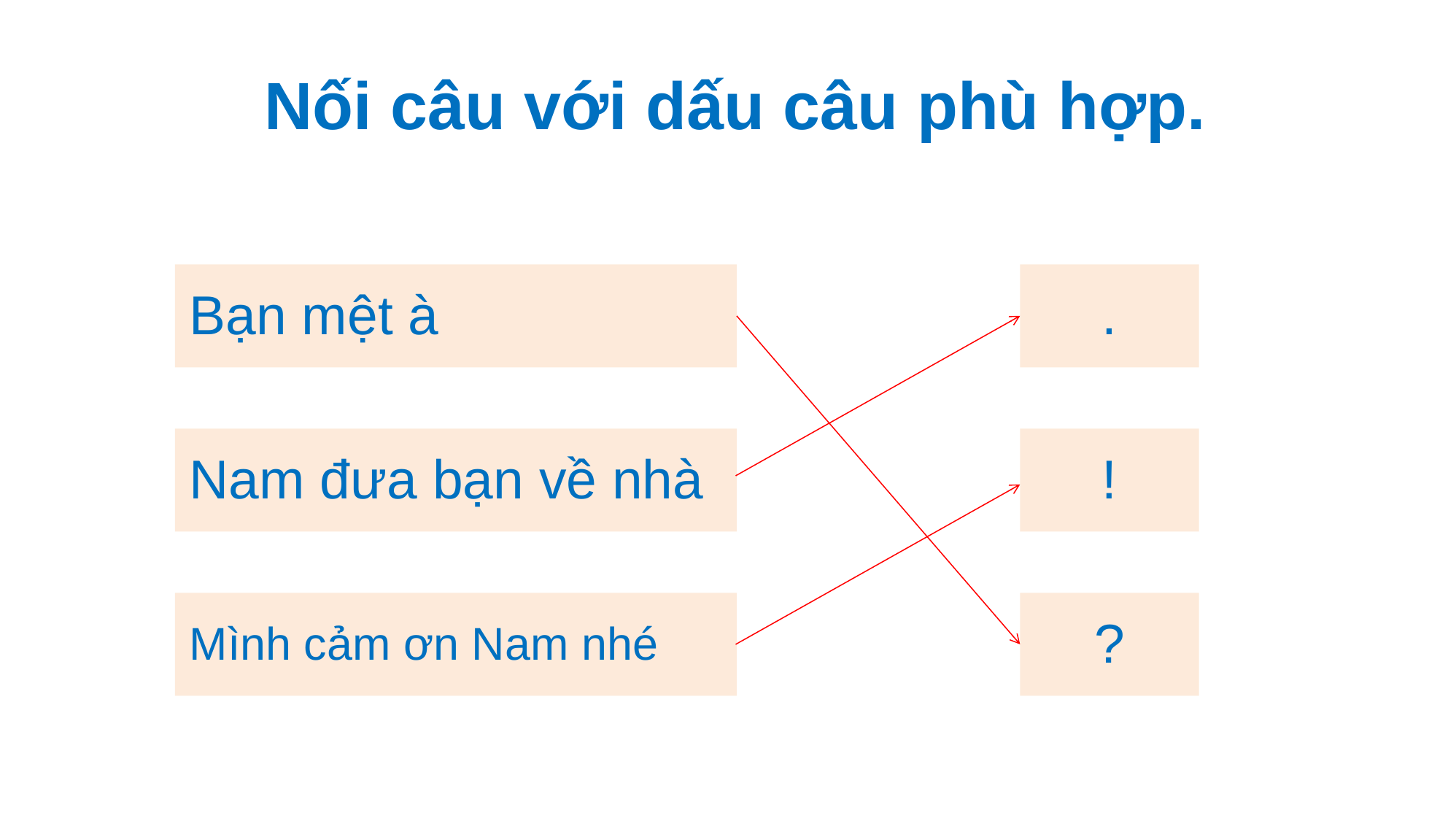

# Nối câu với dấu câu phù hợp.
.
Bạn mệt à
!
Nam đưa bạn về nhà
?
Mình cảm ơn Nam nhé